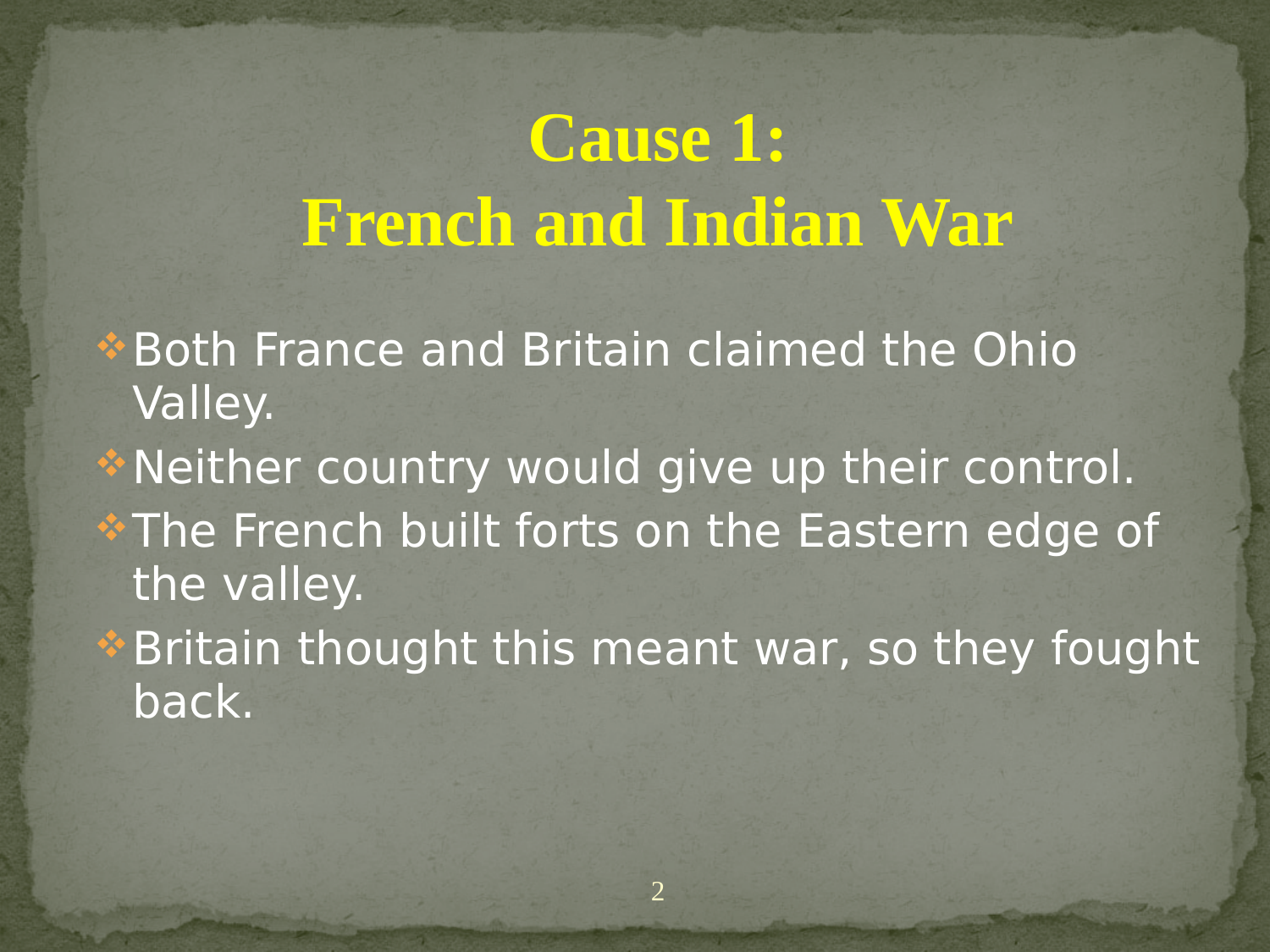

Cause 1:
French and Indian War
Both France and Britain claimed the Ohio Valley.
Neither country would give up their control.
The French built forts on the Eastern edge of the valley.
Britain thought this meant war, so they fought back.
2